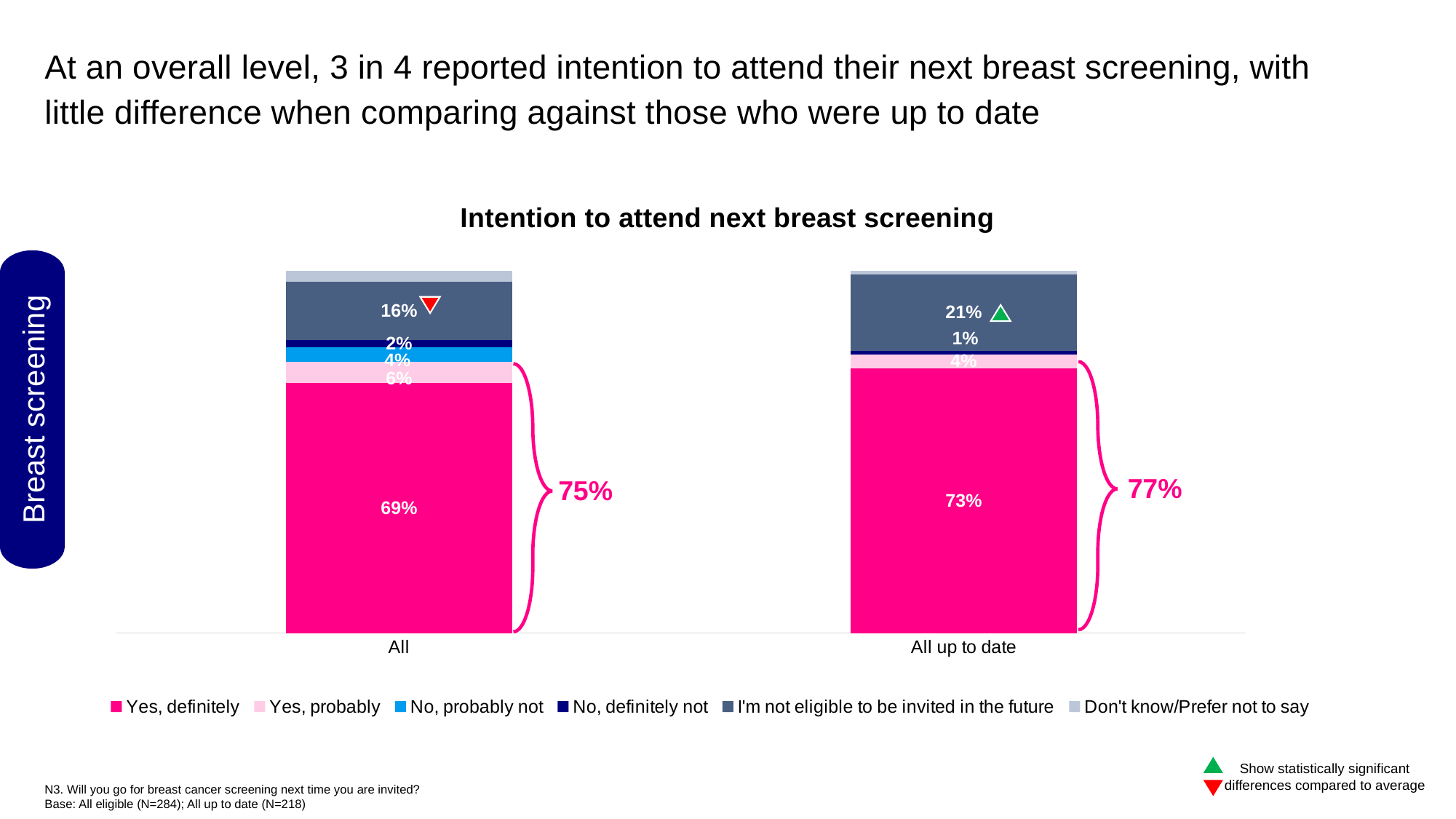

At an overall level, 3 in 4 reported intention to attend their next breast screening, with little difference when comparing against those who were up to date
Intention to attend next breast screening

### Chart

| Category | Yes, definitely | Yes, probably | No, probably not | No, definitely not | I'm not eligible to be invited in the future | Don't know/Prefer not to say |
|---|---|---|---|---|---|---|
| All | 0.69 | 0.06 | 0.04 | 0.02 | 0.16 | 0.03 |
| All up to date | 0.73 | 0.04 | 0.0 | 0.01 | 0.21 | 0.01 |

Breast screening
77%
75%

Show statistically significant differences compared to average

N3. Will you go for breast cancer screening next time you are invited?
Base: All eligible (N=284); All up to date (N=218)